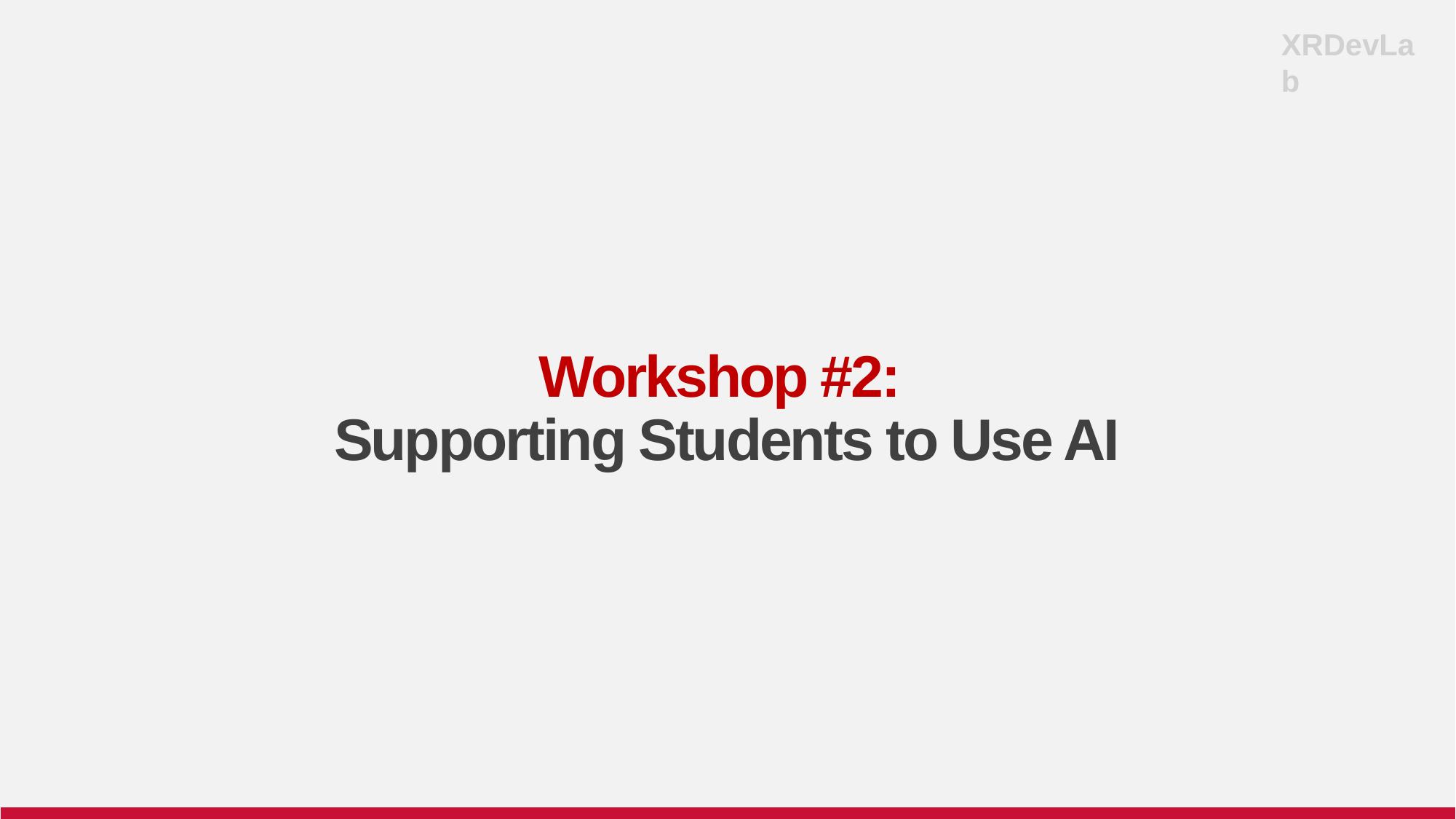

XRDevLab
Workshop #2:
Supporting Students to Use AI